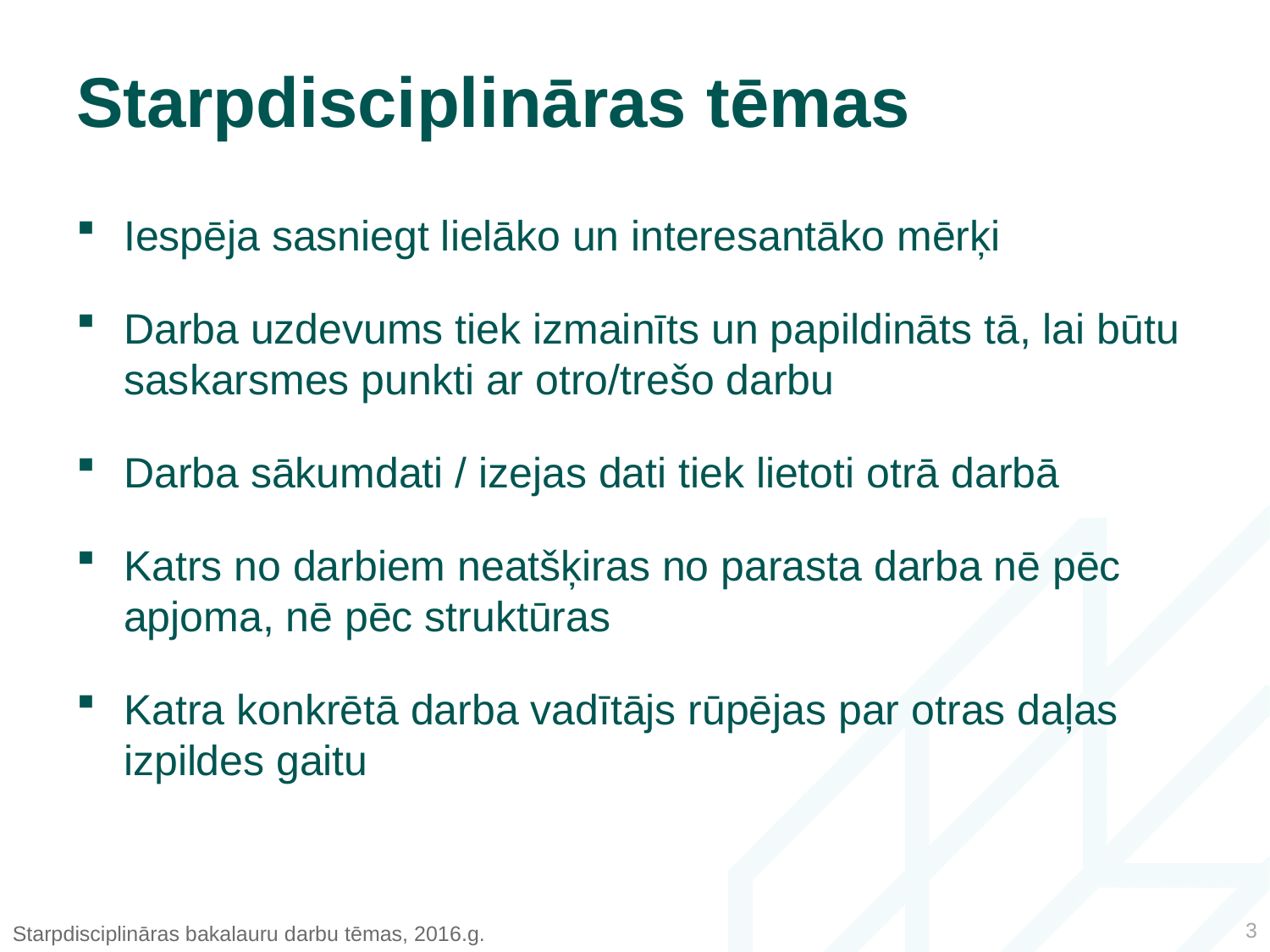

# Starpdisciplināras tēmas
Iespēja sasniegt lielāko un interesantāko mērķi
Darba uzdevums tiek izmainīts un papildināts tā, lai būtu saskarsmes punkti ar otro/trešo darbu
Darba sākumdati / izejas dati tiek lietoti otrā darbā
Katrs no darbiem neatšķiras no parasta darba nē pēc apjoma, nē pēc struktūras
Katra konkrētā darba vadītājs rūpējas par otras daļas izpildes gaitu
Starpdisciplināras bakalauru darbu tēmas, 2016.g.